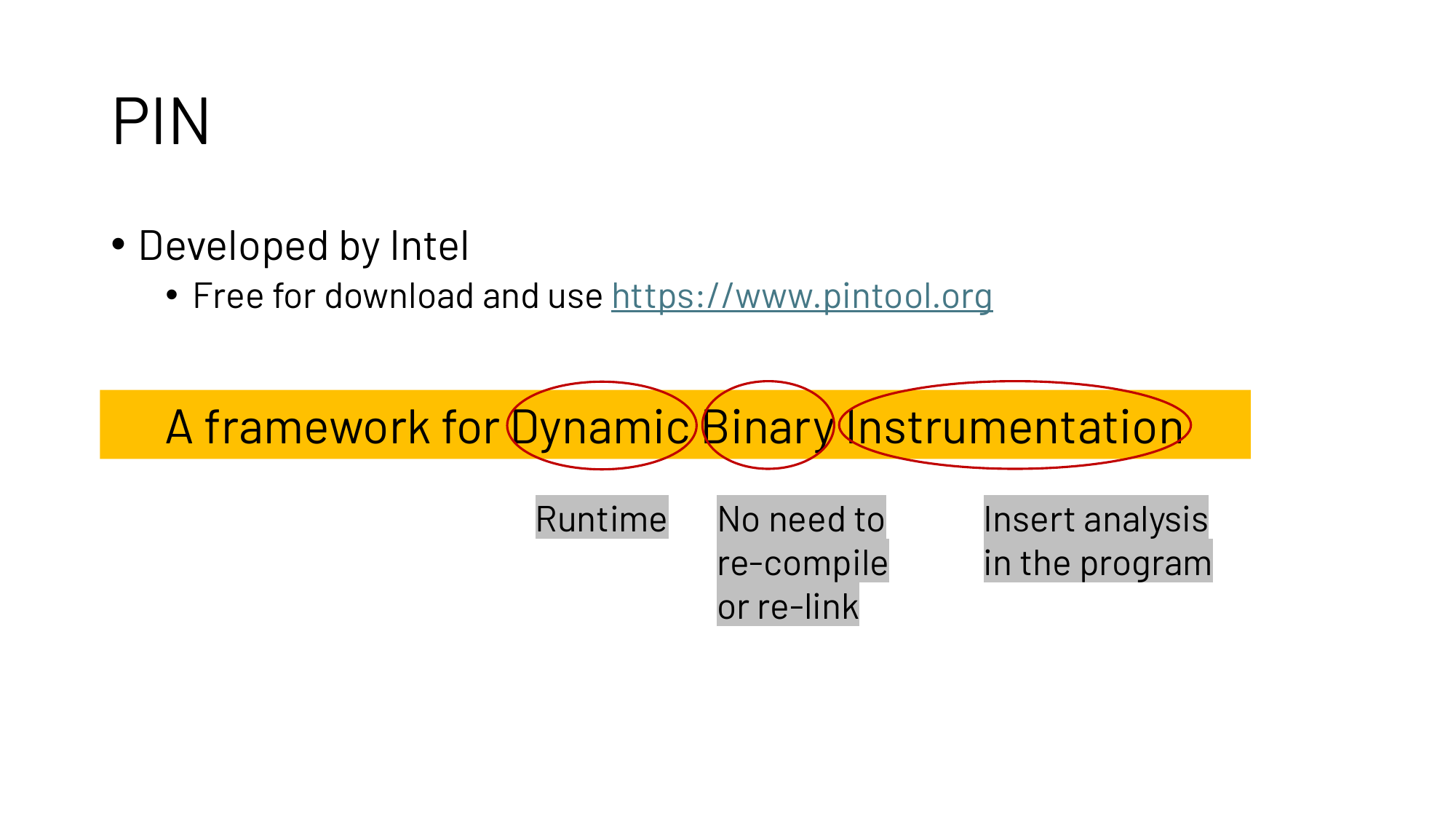

# PIN
Developed by Intel
Free for download and use https://www.pintool.org

A framework for Dynamic Binary Instrumentation
Runtime
No need to re-compile or re-link
Insert analysis in the program